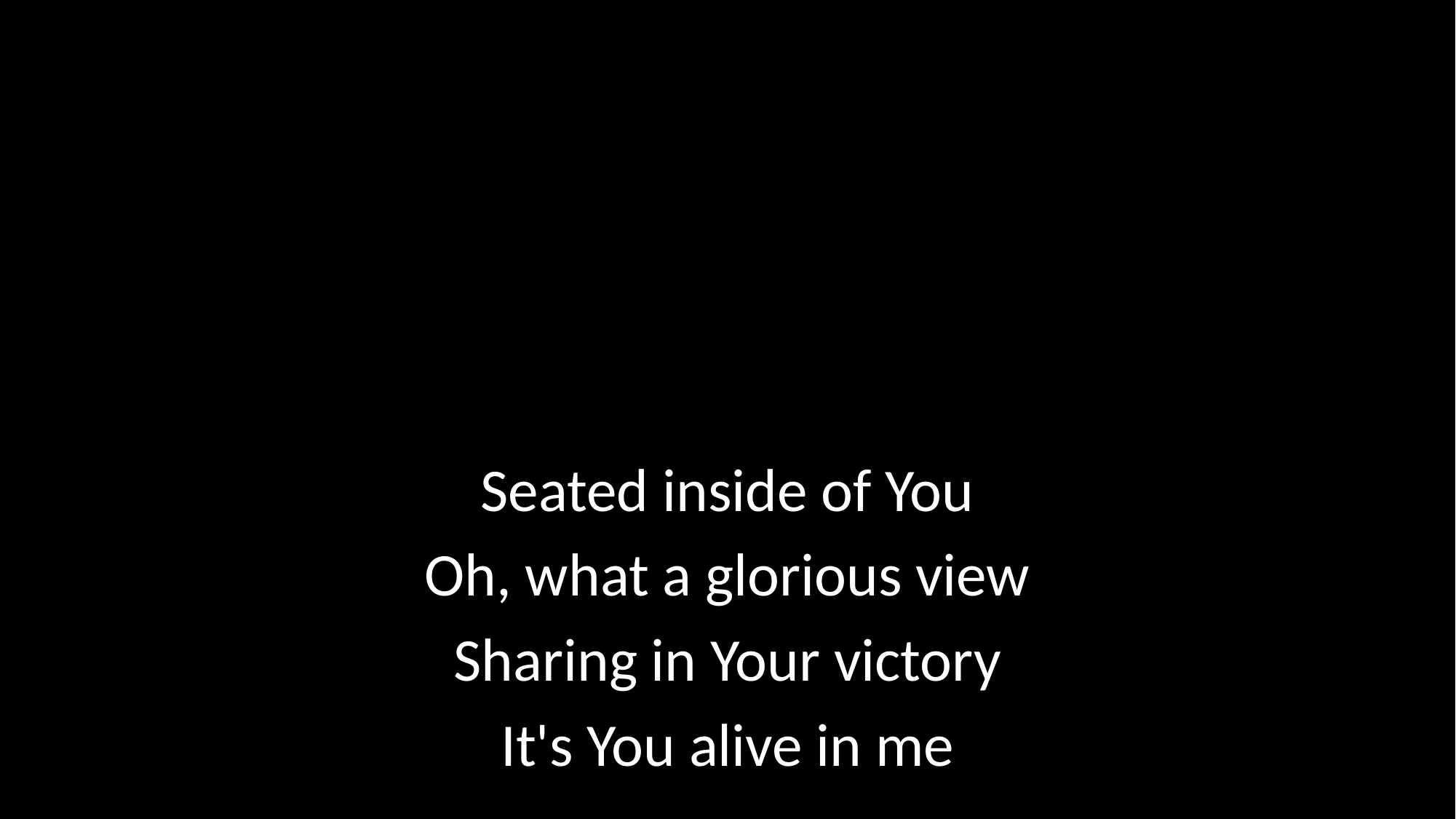

Seated inside of You
Oh, what a glorious view
Sharing in Your victory
It's You alive in me